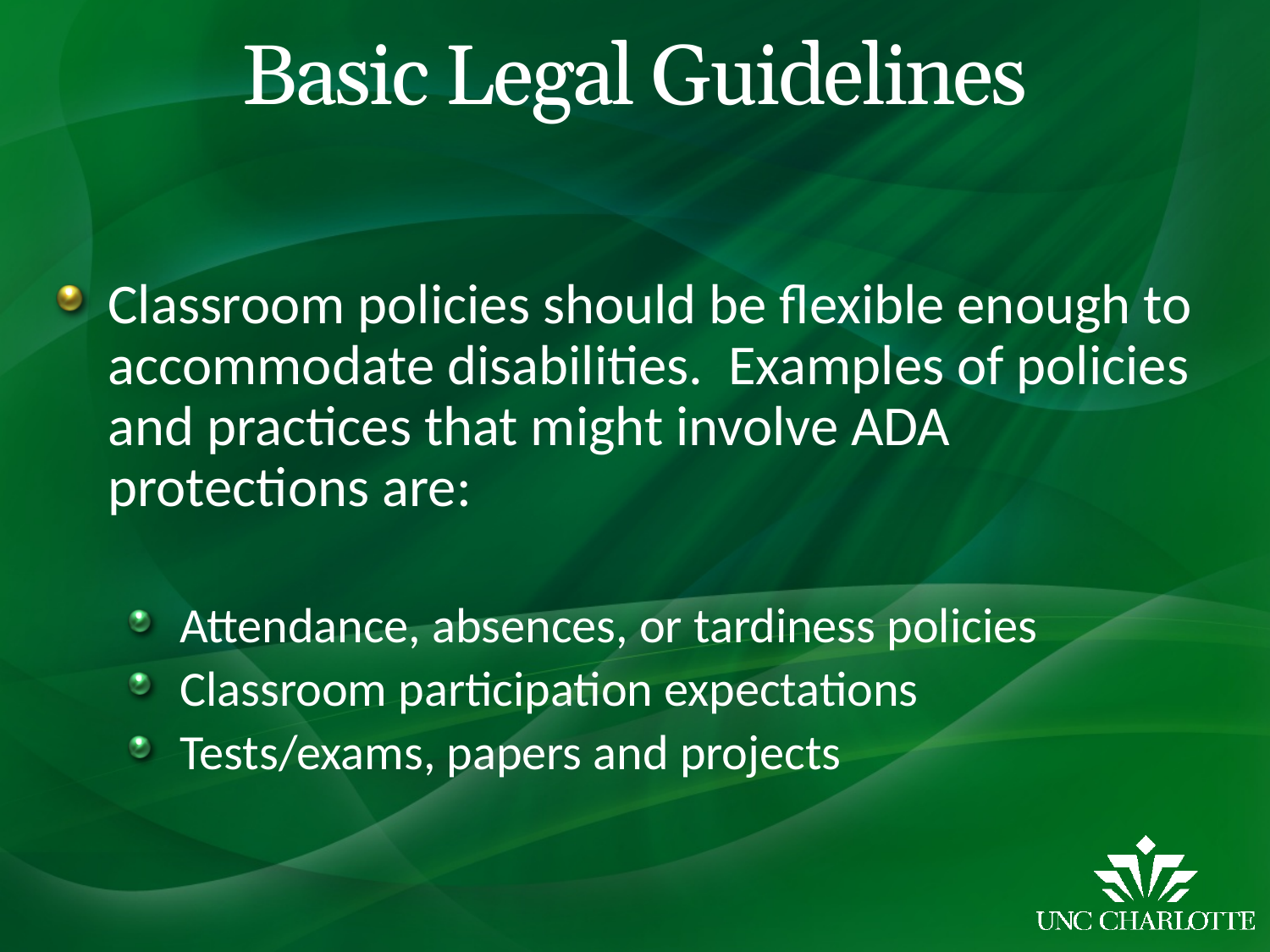

# Basic Legal Guidelines

Classroom policies should be flexible enough to accommodate disabilities.  Examples of policies and practices that might involve ADA protections are:

Attendance, absences, or tardiness policies
Classroom participation expectations
Tests/exams, papers and projects